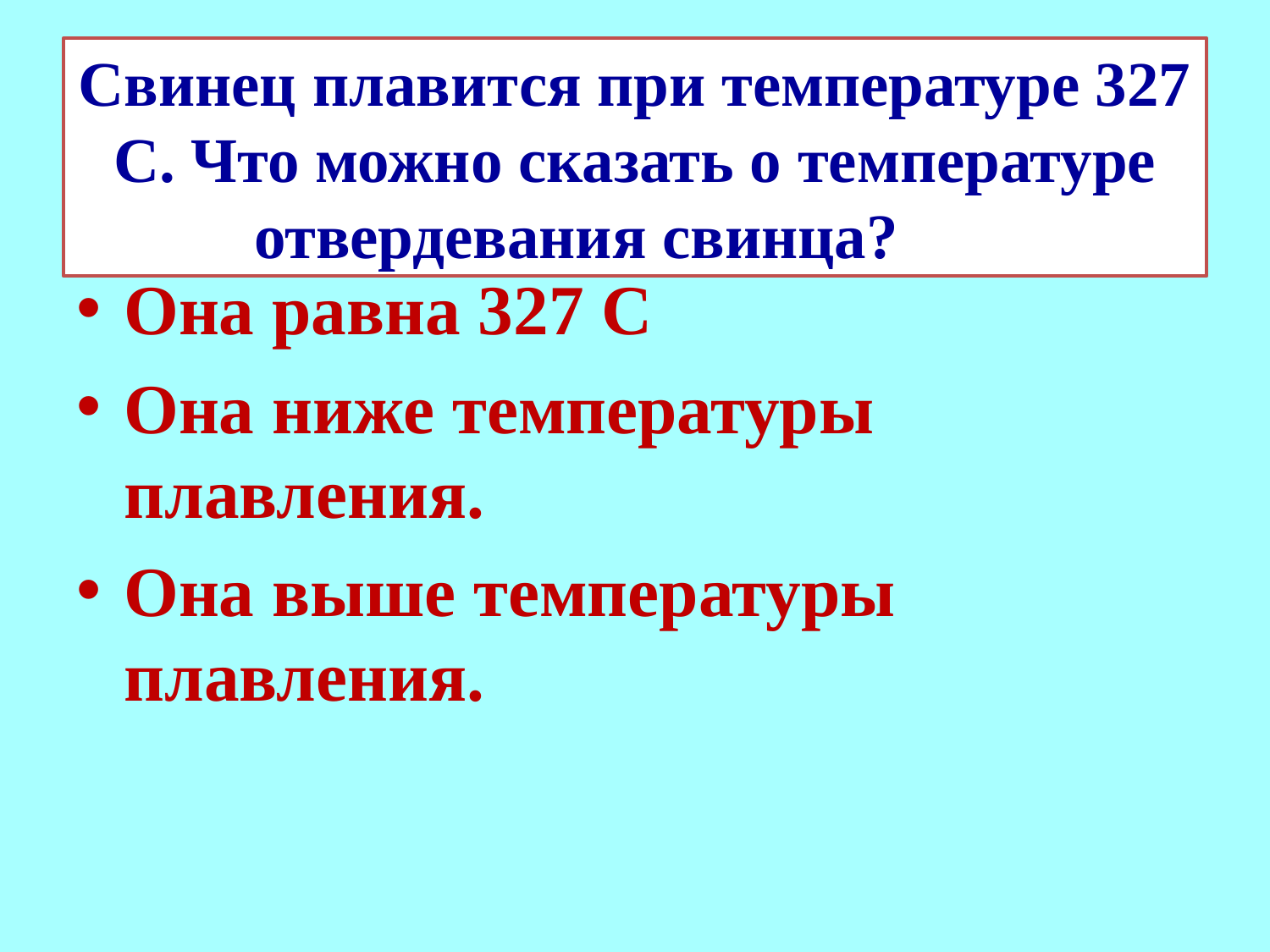

# Свинец плавится при температуре 327 С. Что можно сказать о температуре отвердевания свинца?

Она равна 327 С
Она ниже температуры плавления.
Она выше температуры плавления.